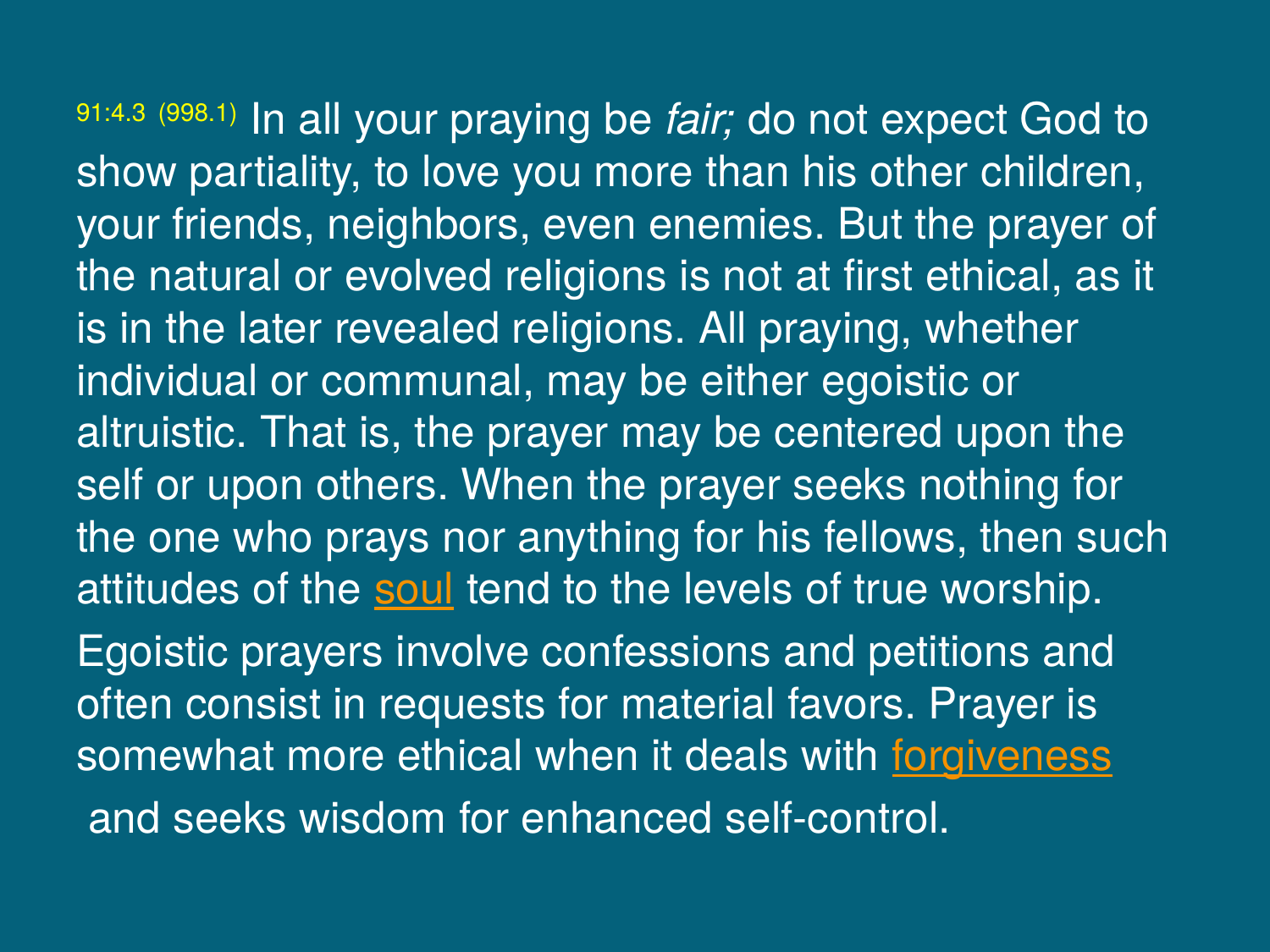

91:4.3 (998.1) In all your praying be fair; do not expect God to show partiality, to love you more than his other children, your friends, neighbors, even enemies. But the prayer of the natural or evolved religions is not at first ethical, as it is in the later revealed religions. All praying, whether individual or communal, may be either egoistic or altruistic. That is, the prayer may be centered upon the self or upon others. When the prayer seeks nothing for the one who prays nor anything for his fellows, then such attitudes of the soul tend to the levels of true worship. Egoistic prayers involve confessions and petitions and often consist in requests for material favors. Prayer is somewhat more ethical when it deals with forgiveness and seeks wisdom for enhanced self-control.